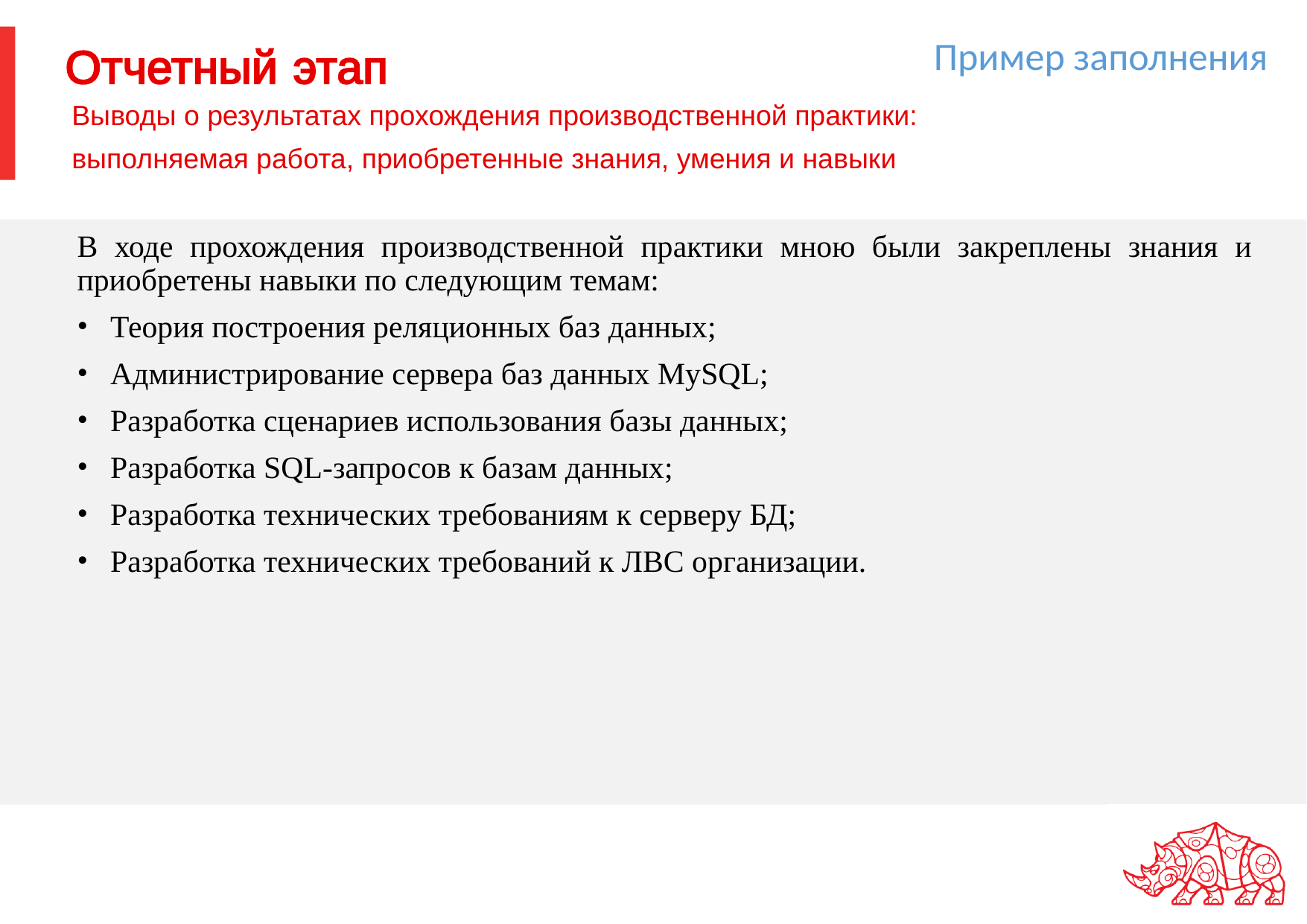

Пример заполнения
# Отчетный этап
Выводы о результатах прохождения производственной практики:
выполняемая работа, приобретенные знания, умения и навыки
В ходе прохождения производственной практики мною были закреплены знания и приобретены навыки по следующим темам:
Теория построения реляционных баз данных;
Администрирование сервера баз данных MySQL;
Разработка сценариев использования базы данных;
Разработка SQL-запросов к базам данных;
Разработка технических требованиям к серверу БД;
Разработка технических требований к ЛВС организации.